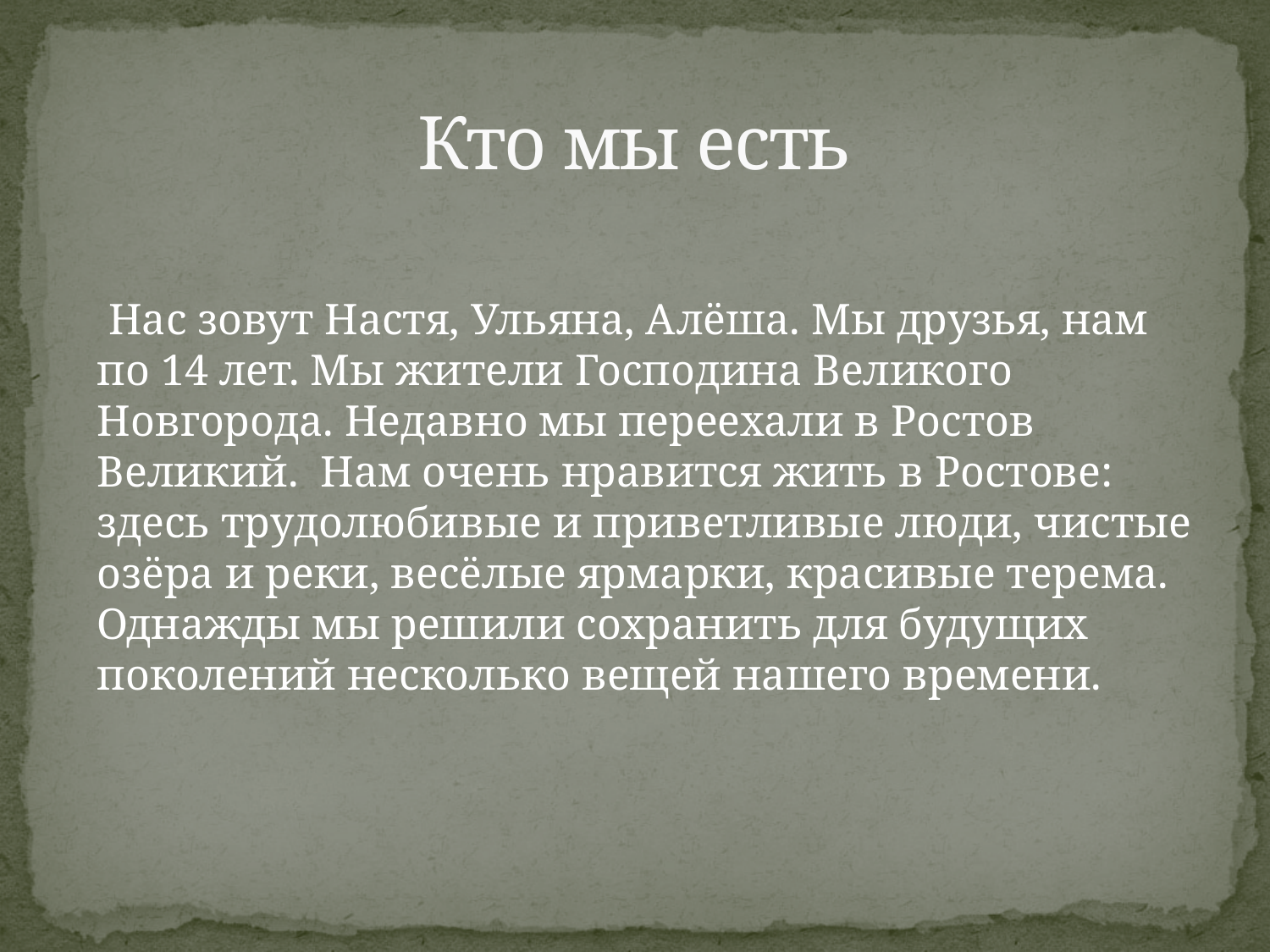

# Кто мы есть
 Нас зовут Настя, Ульяна, Алёша. Мы друзья, нам по 14 лет. Мы жители Господина Великого Новгорода. Недавно мы переехали в Ростов Великий.  Нам очень нравится жить в Ростове: здесь трудолюбивые и приветливые люди, чистые озёра и реки, весёлые ярмарки, красивые терема. Однажды мы решили сохранить для будущих поколений несколько вещей нашего времени.